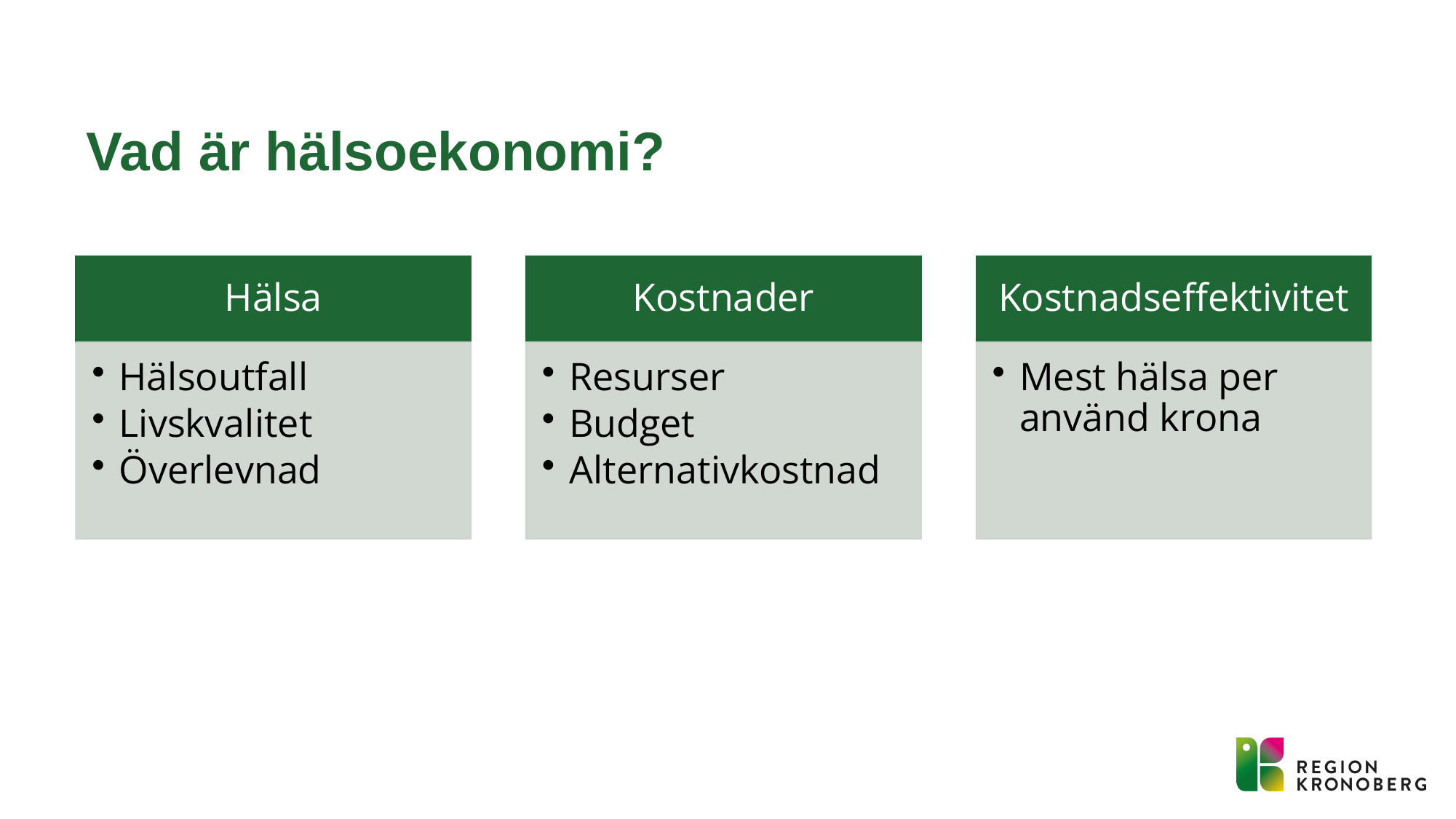

Hälsa
Hälsoutfall
Livskvalitet
Överlevnad
Kostnader
Resurser
Budget
Alternativkostnad
Kostnadseffektivitet
Mest hälsa per använd krona
# Vad är hälsoekonomi?